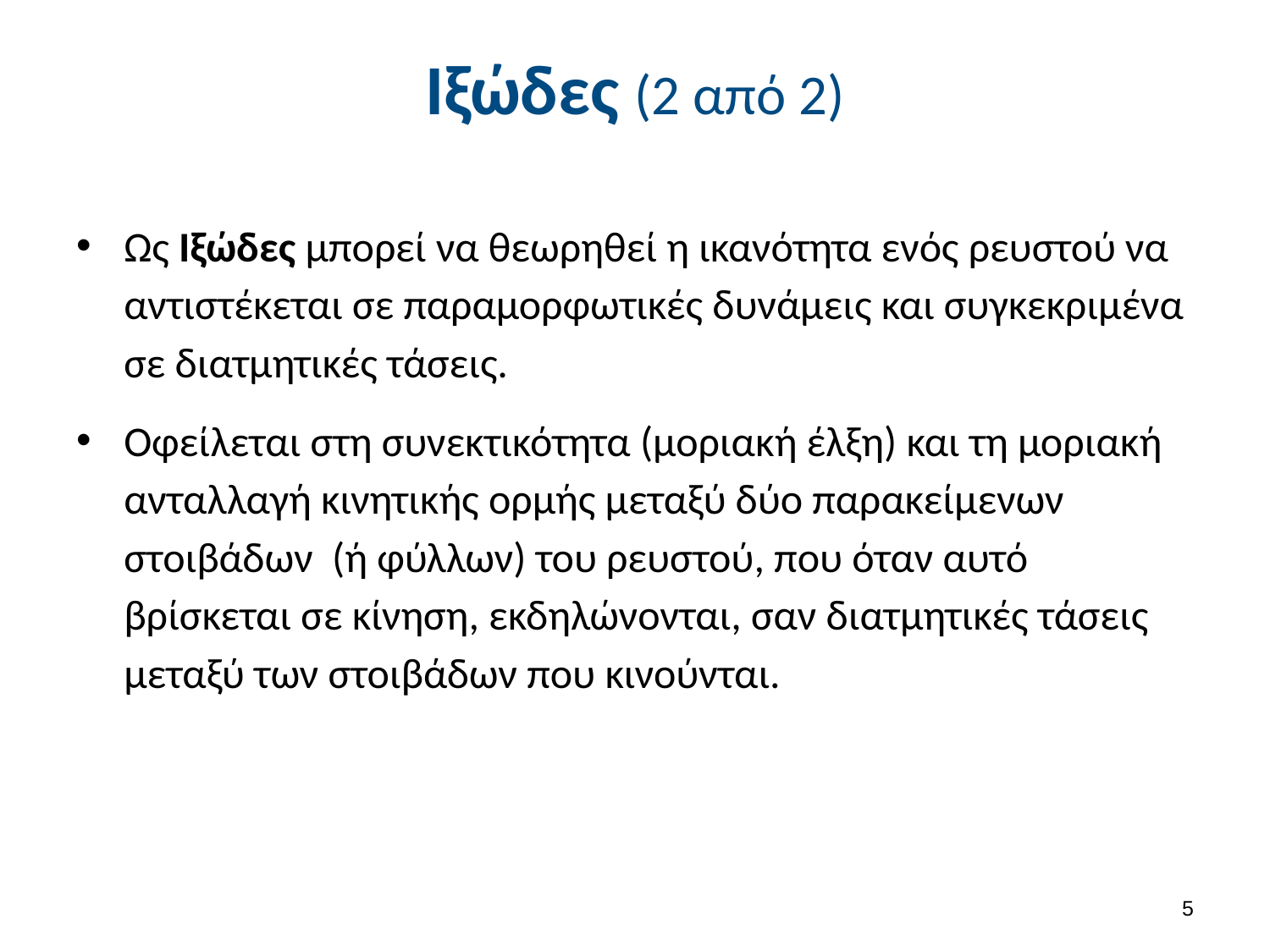

# Ιξώδες (2 από 2)
Ως Ιξώδες μπορεί να θεωρηθεί η ικανότητα ενός ρευστού να αντιστέκεται σε παραμορφωτικές δυνάμεις και συγκεκριμένα σε διατμητικές τάσεις.
Οφείλεται στη συνεκτικότητα (μοριακή έλξη) και τη μοριακή ανταλλαγή κινητικής ορμής μεταξύ δύο παρακείμενων στοιβάδων  (ή φύλλων) του ρευστού, που όταν αυτό βρίσκεται σε κίνηση, εκδηλώνονται, σαν διατμητικές τάσεις μεταξύ των στοιβάδων που κινούνται.
5